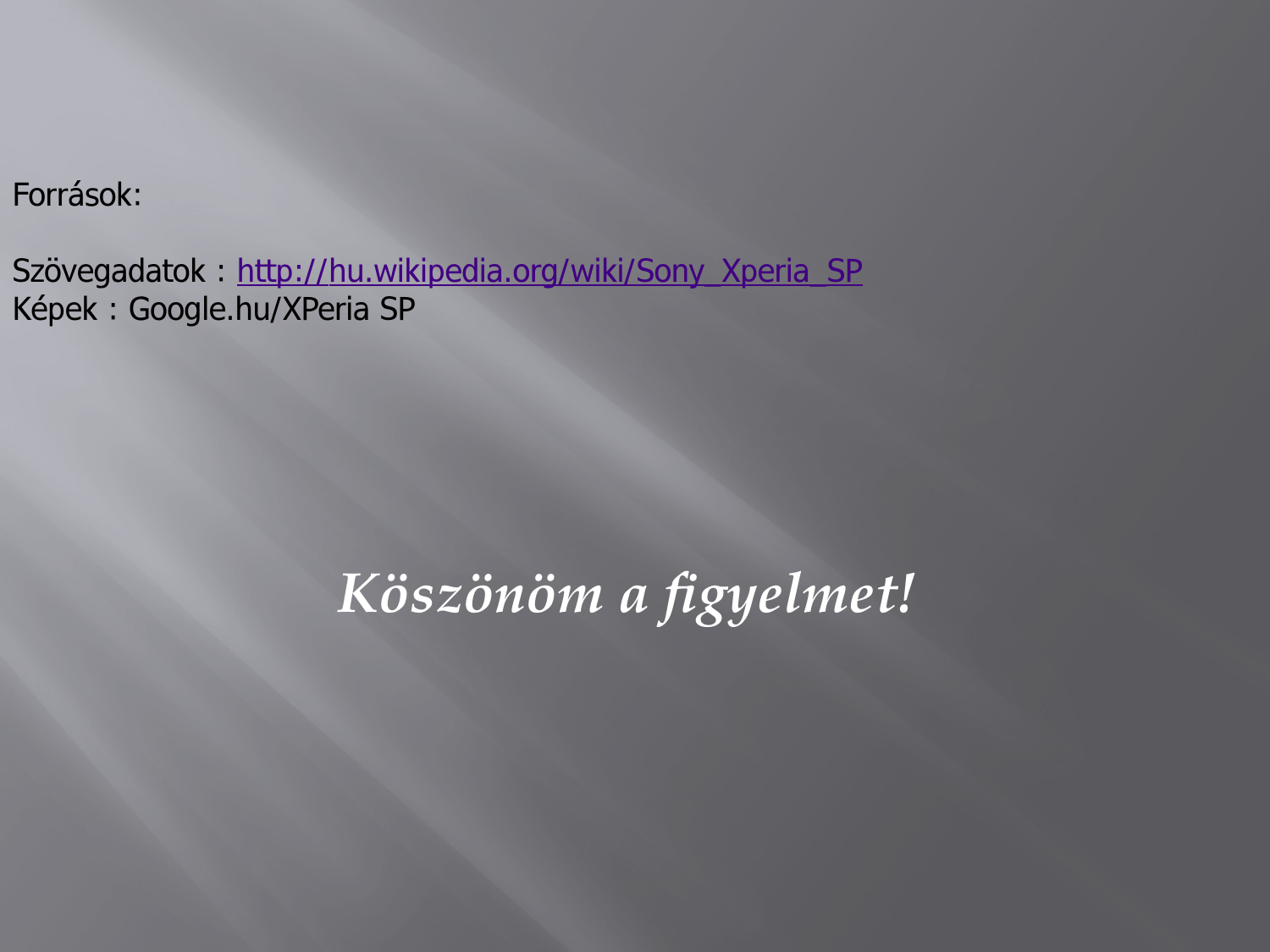

Források:

Szövegadatok : http://hu.wikipedia.org/wiki/Sony_Xperia_SP
Képek : Google.hu/XPeria SP

Köszönöm a figyelmet!